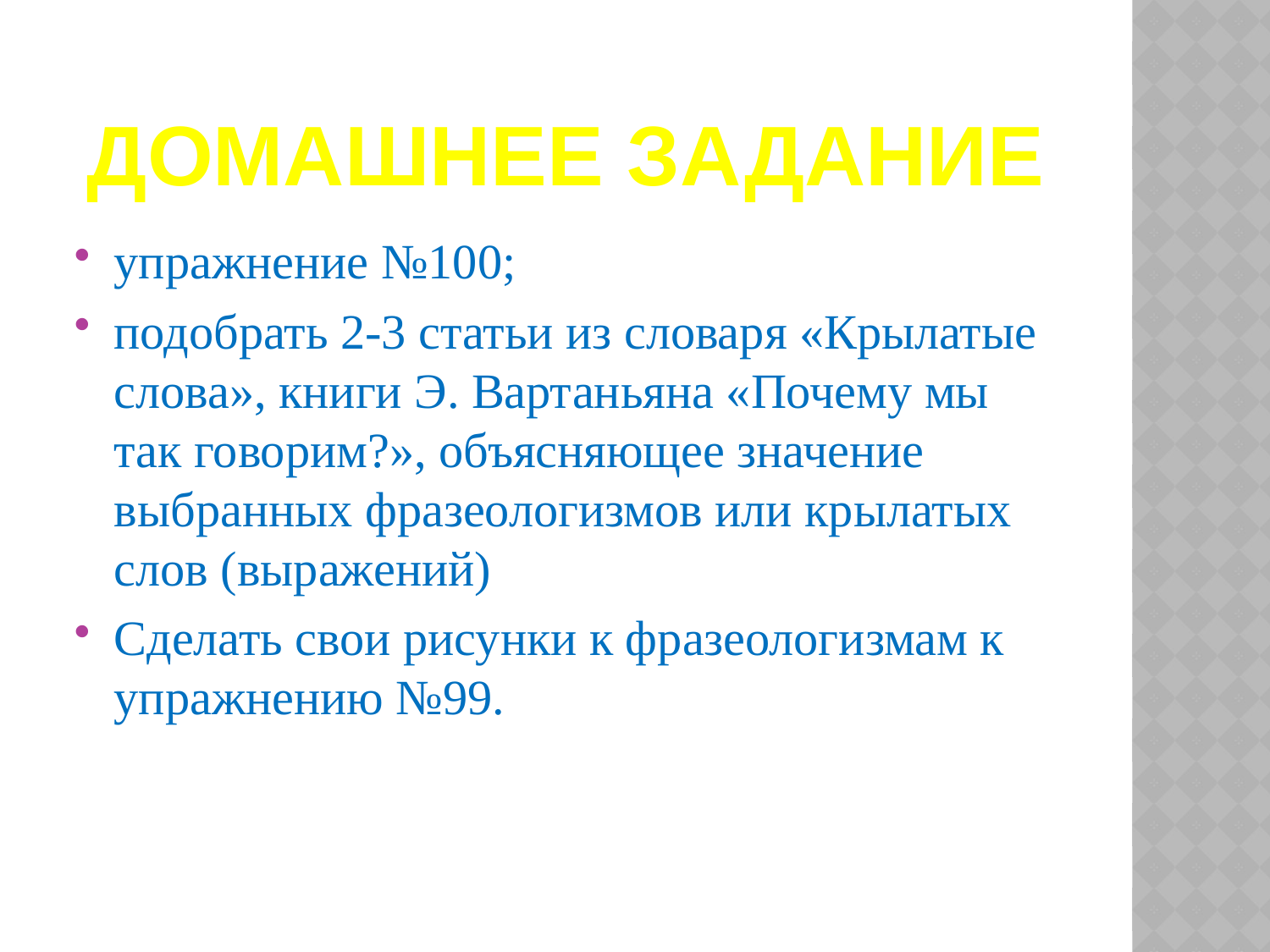

# Домашнее задание
упражнение №100;
подобрать 2-3 статьи из словаря «Крылатые слова», книги Э. Вартаньяна «Почему мы так говорим?», объясняющее значение выбранных фразеологизмов или крылатых слов (выражений)
Сделать свои рисунки к фразеологизмам к упражнению №99.